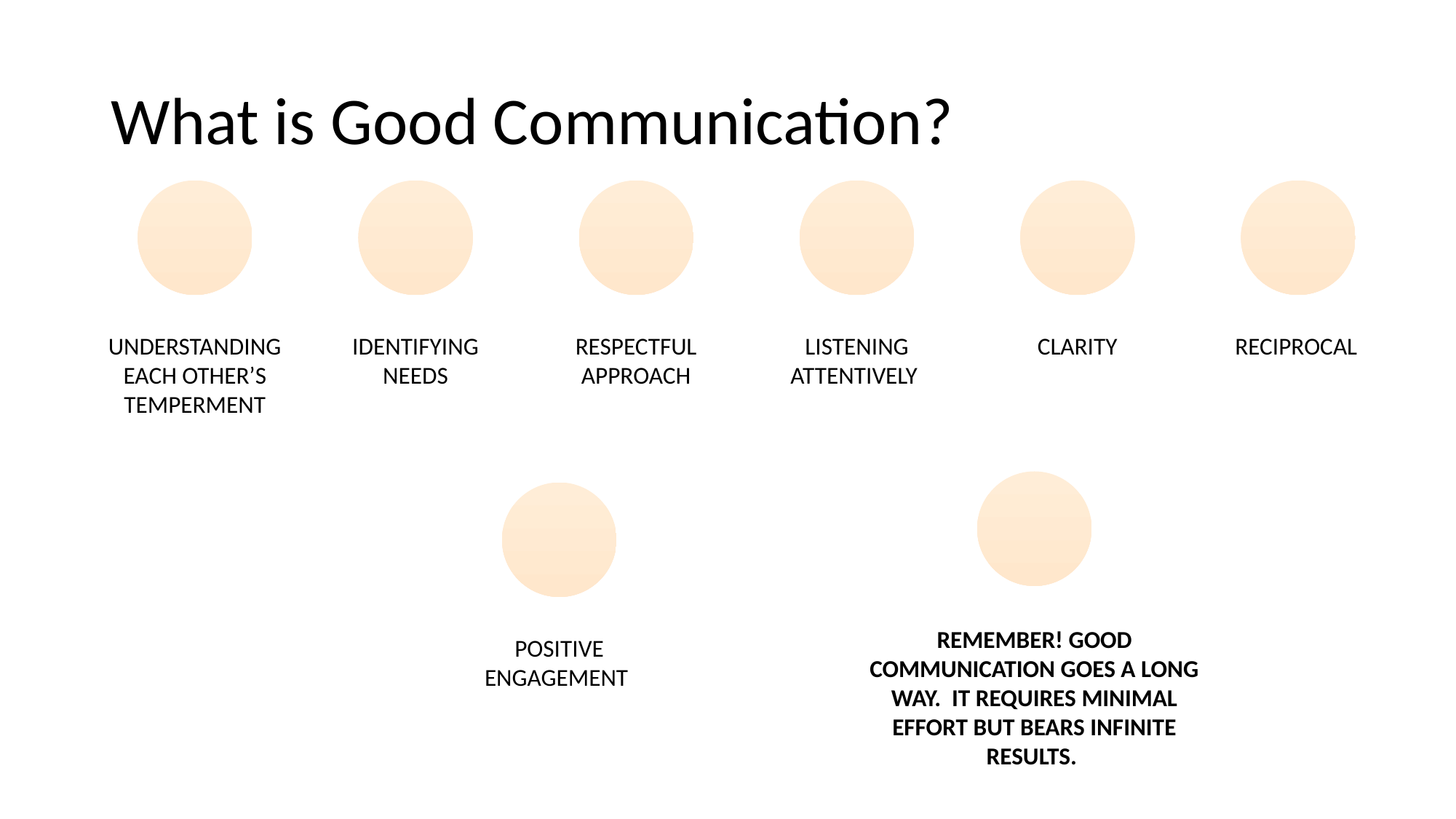

# What is Good Communication?
Understanding EACH OTHER’S TEMPERMENT
Identifying needs
Respectful approach
Listening attentively
Clarity
Reciprocal
Positive engagement
Remember! Good Communication goes a long way.  It requires minimal effort but bears infinite results.